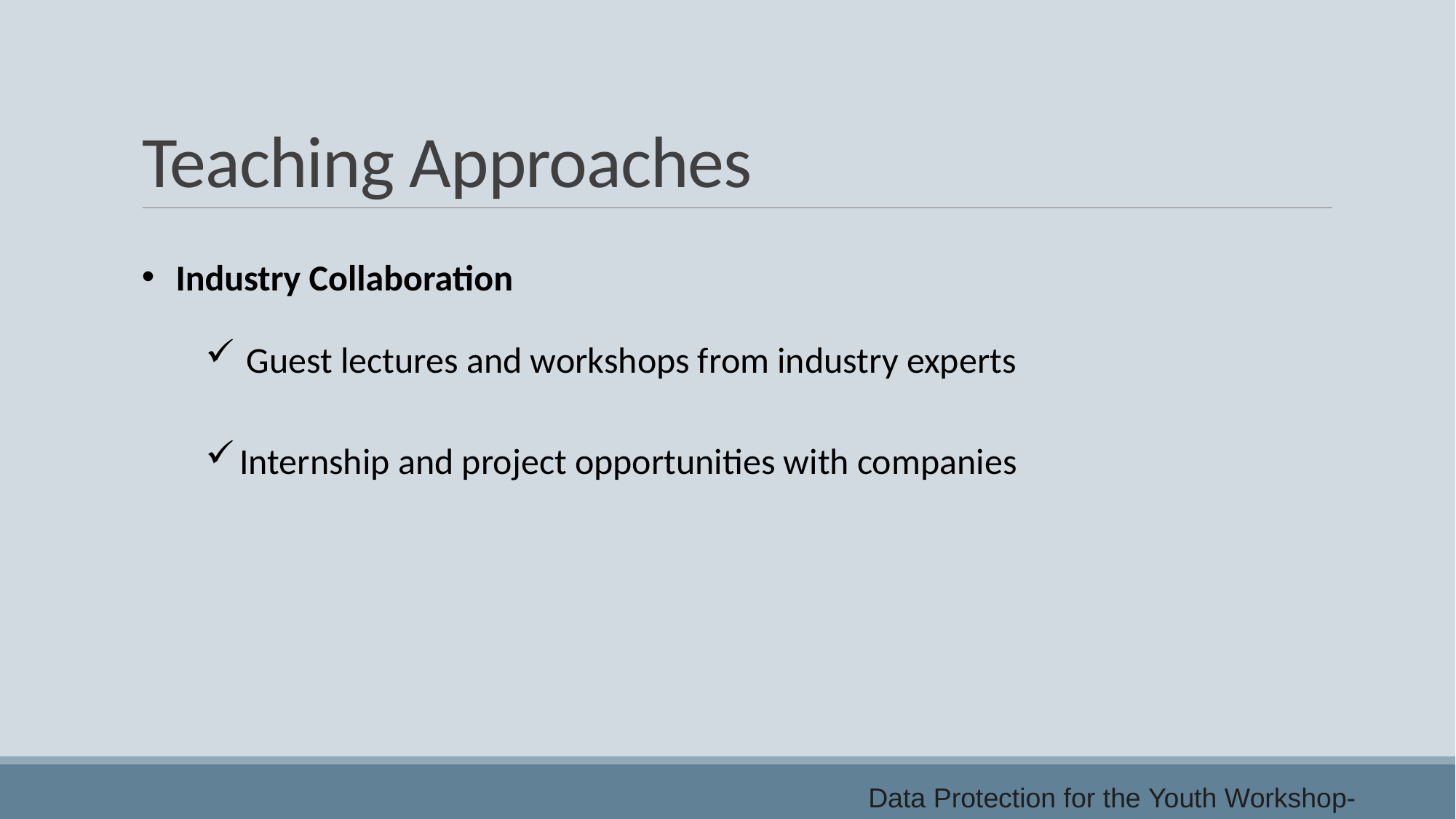

# Teaching Approaches
Industry Collaboration
Guest lectures and workshops from industry experts
Internship and project opportunities with companies
Data Protection for the Youth Workshop- 18.07.24